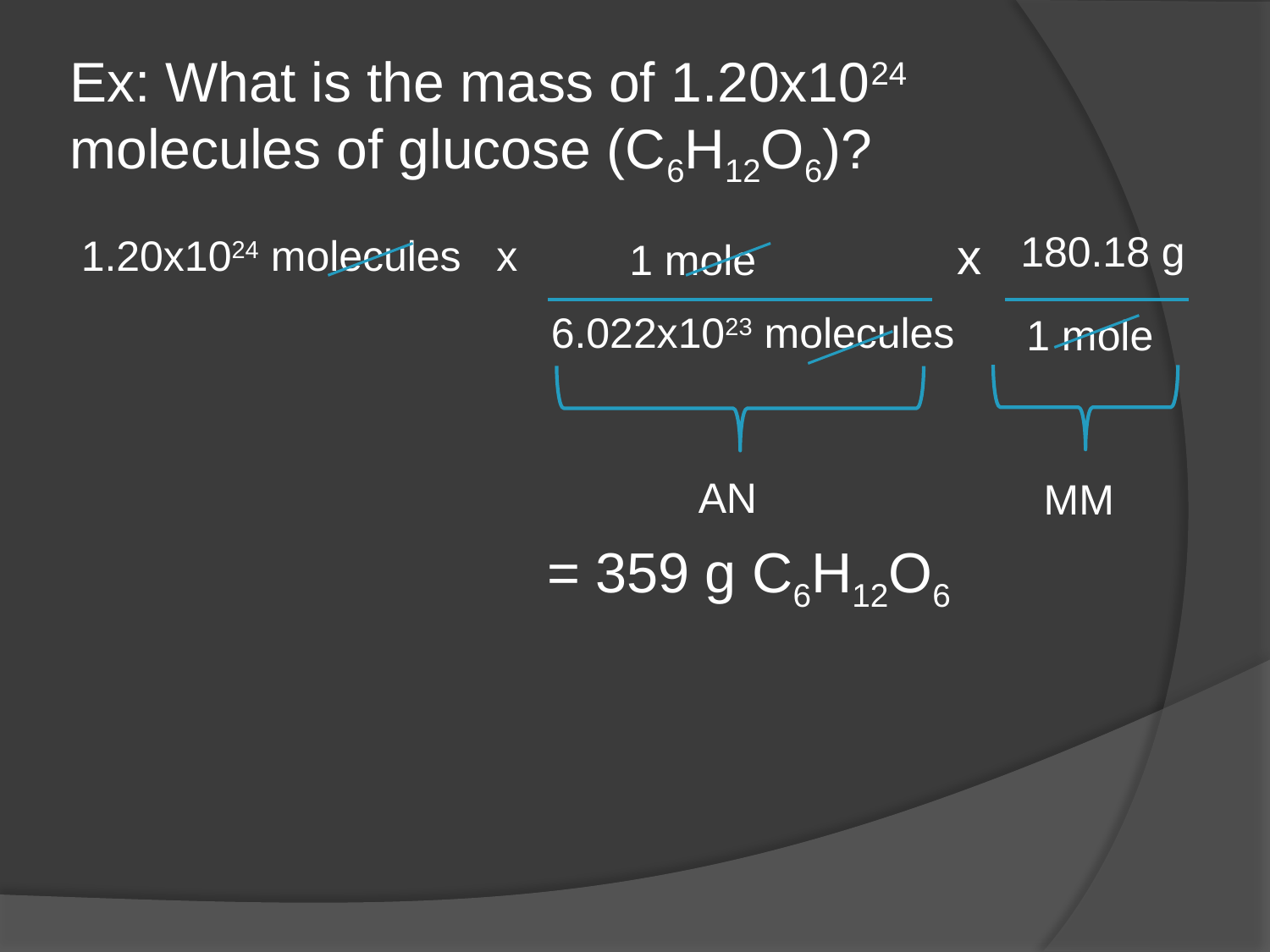

# Ex: What is the mass of 1.20x1024 molecules of glucose (C6H12O6)?
x
180.18 g
1.20x1024 molecules   x

1 mole
6.022x1023 molecules
1 mole

AN
MM
= 359 g C6H12O6